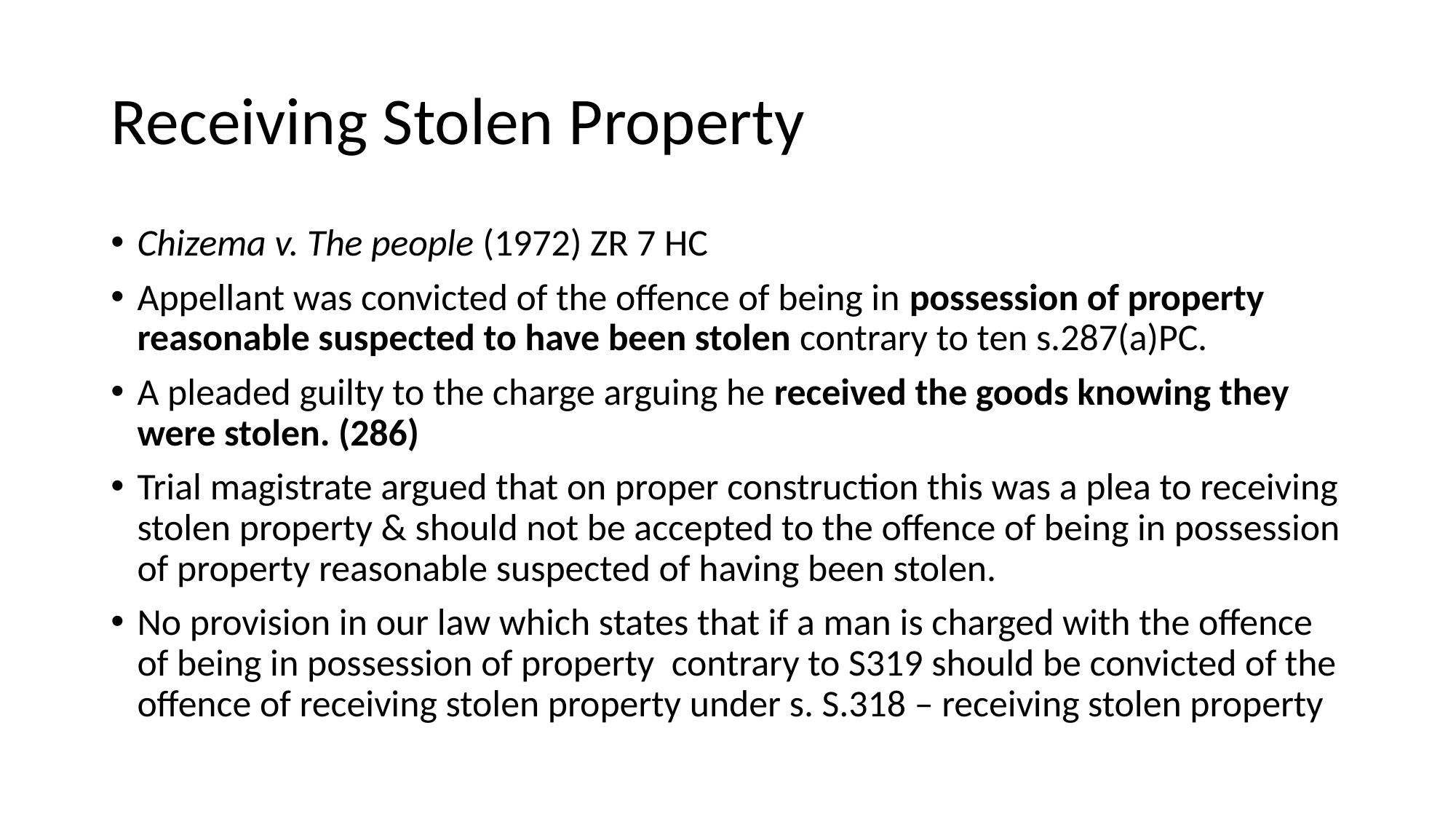

# Receiving Stolen Property
Chizema v. The people (1972) ZR 7 HC
Appellant was convicted of the offence of being in possession of property reasonable suspected to have been stolen contrary to ten s.287(a)PC.
A pleaded guilty to the charge arguing he received the goods knowing they were stolen. (286)
Trial magistrate argued that on proper construction this was a plea to receiving stolen property & should not be accepted to the offence of being in possession of property reasonable suspected of having been stolen.
No provision in our law which states that if a man is charged with the offence of being in possession of property  contrary to S319 should be convicted of the offence of receiving stolen property under s. S.318 – receiving stolen property